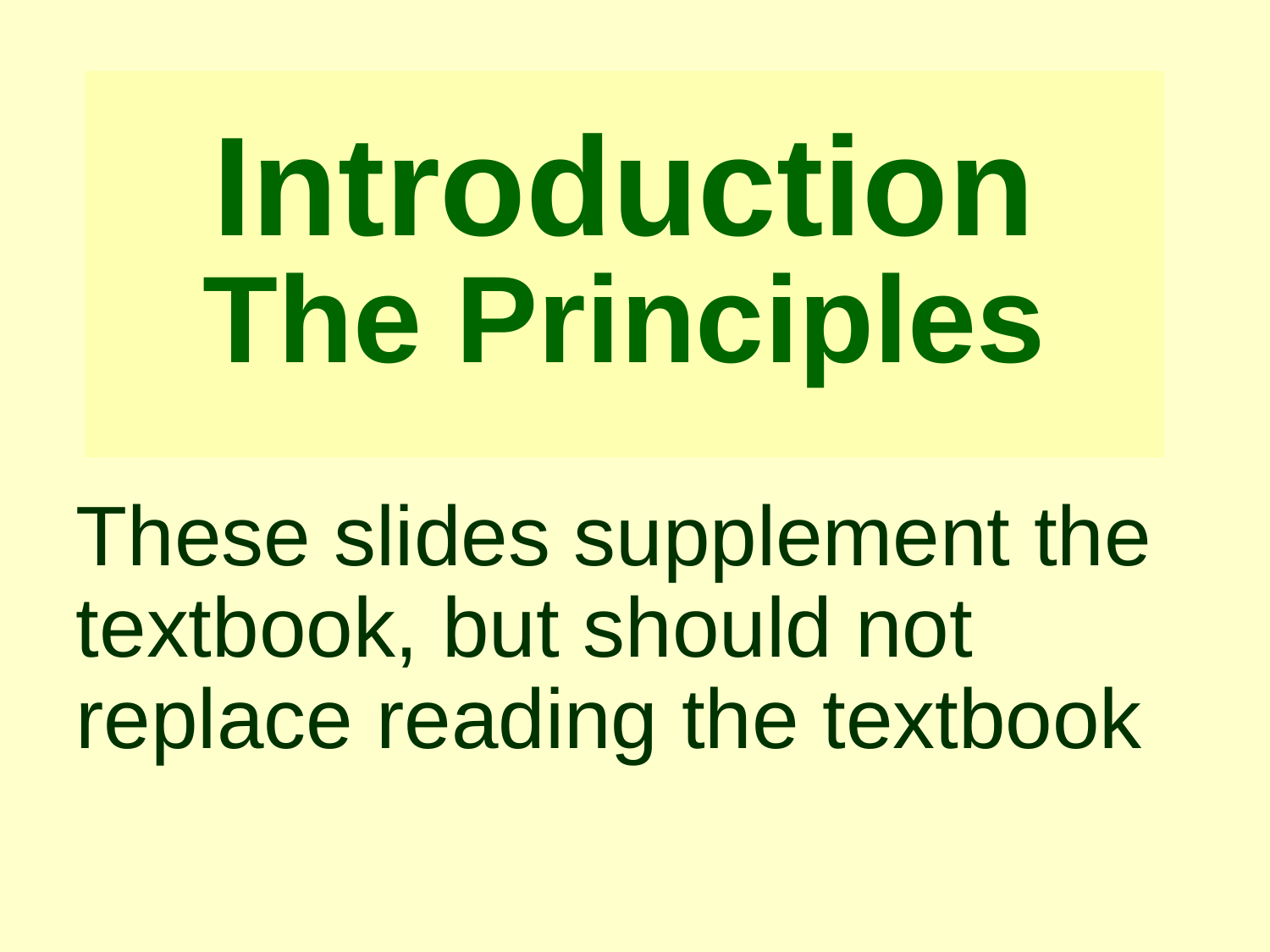

# Introduction The Principles
These slides supplement the textbook, but should not replace reading the textbook